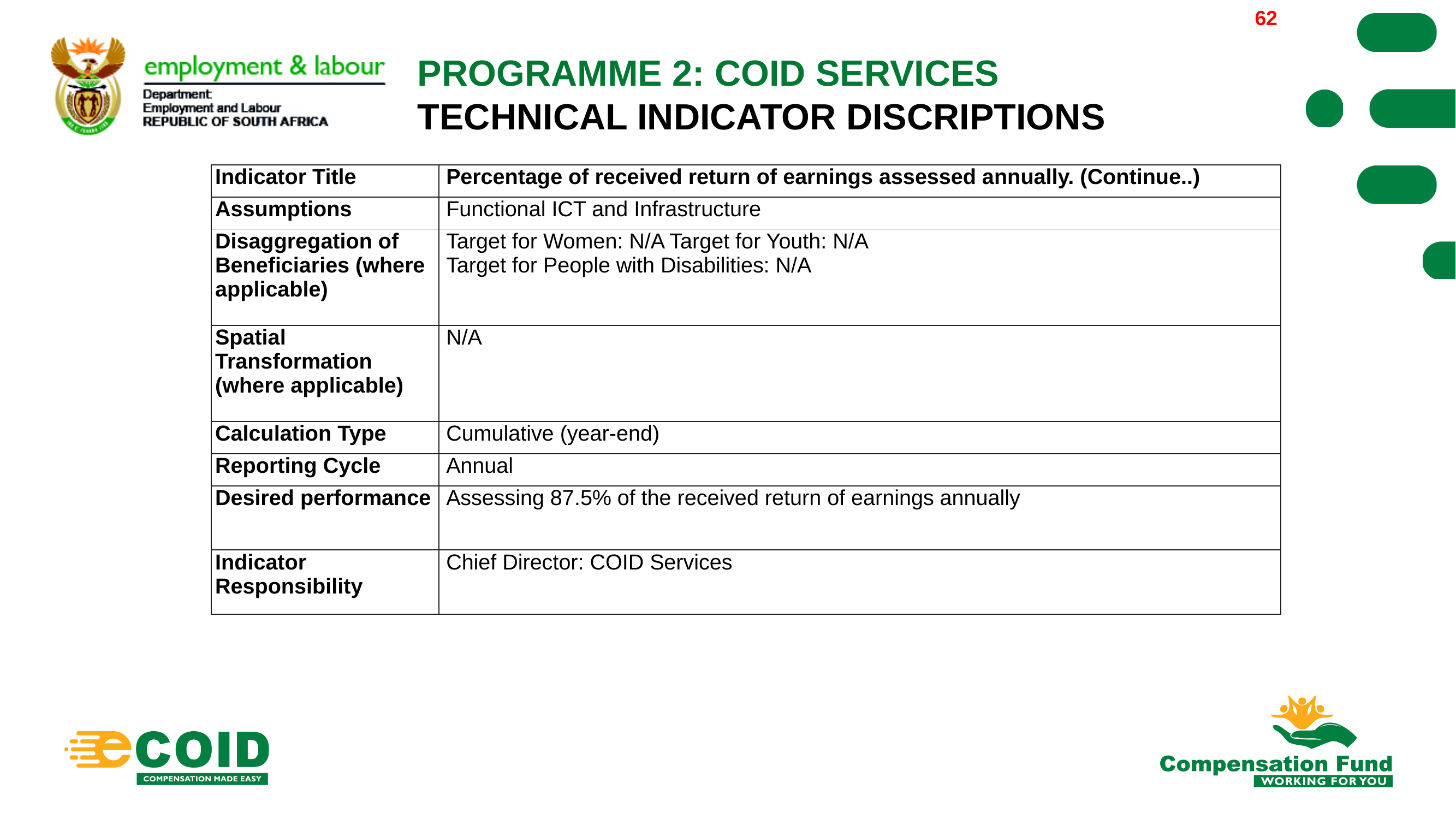

2022/03/30
62
PROGRAMME 2: COID SERVICES
TECHNICAL INDICATOR DISCRIPTIONS
| Indicator Title | Percentage of received return of earnings assessed annually. (Continue..) |
| --- | --- |
| Assumptions | Functional ICT and Infrastructure |
| Disaggregation of Beneficiaries (where applicable) | Target for Women: N/A Target for Youth: N/A Target for People with Disabilities: N/A |
| Spatial Transformation (where applicable) | N/A |
| Calculation Type | Cumulative (year-end) |
| Reporting Cycle | Annual |
| Desired performance | Assessing 87.5% of the received return of earnings annually |
| Indicator Responsibility | Chief Director: COID Services |
62